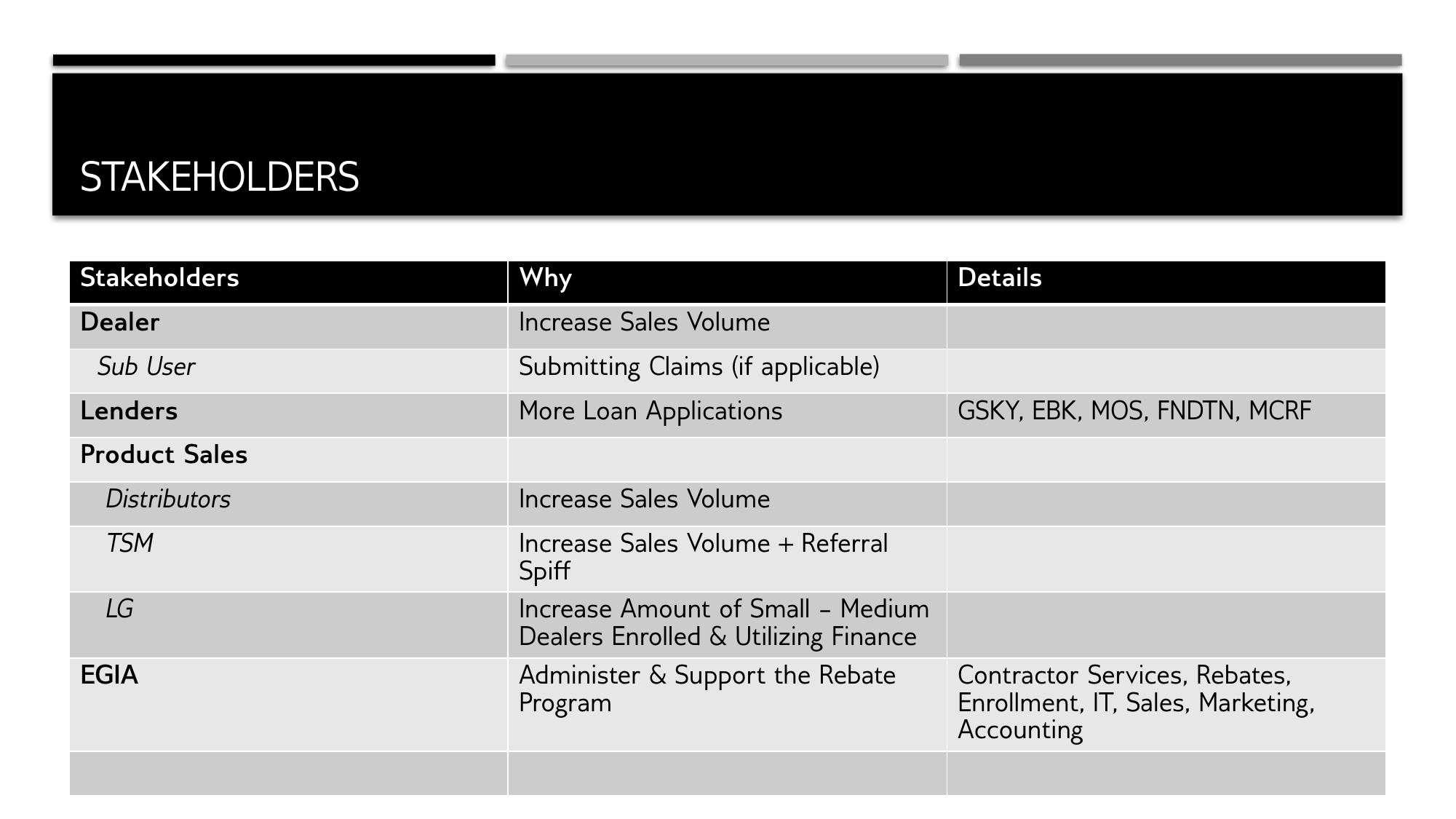

# Stakeholders
| Stakeholders | Why | Details |
| --- | --- | --- |
| Dealer | Increase Sales Volume |  |
| Sub User | Submitting Claims (if applicable) |  |
| Lenders | More Loan Applications | GSKY, EBK, MOS, FNDTN, MCRF |
| Product Sales |  |  |
| Distributors | Increase Sales Volume |  |
| TSM | Increase Sales Volume + Referral Spiff |  |
| LG | Increase Amount of Small – Medium Dealers Enrolled & Utilizing Finance |  |
| EGIA | Administer & Support the Rebate Program | Contractor Services, Rebates, Enrollment, IT, Sales, Marketing, Accounting |
|  |  |  |